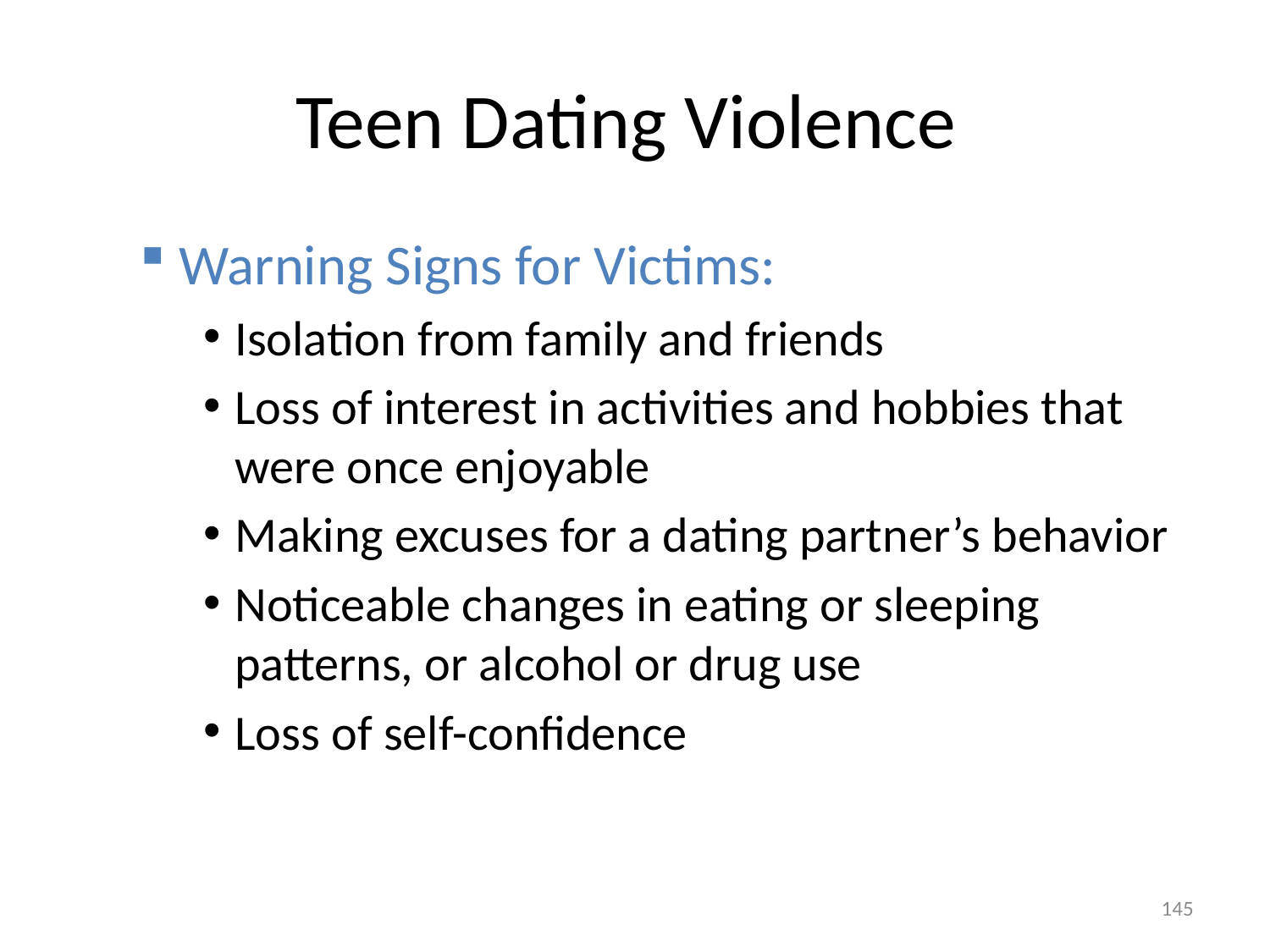

# Teen Dating Violence
Warning Signs for Victims:
Isolation from family and friends
Loss of interest in activities and hobbies that were once enjoyable
Making excuses for a dating partner’s behavior
Noticeable changes in eating or sleeping patterns, or alcohol or drug use
Loss of self-confidence

145